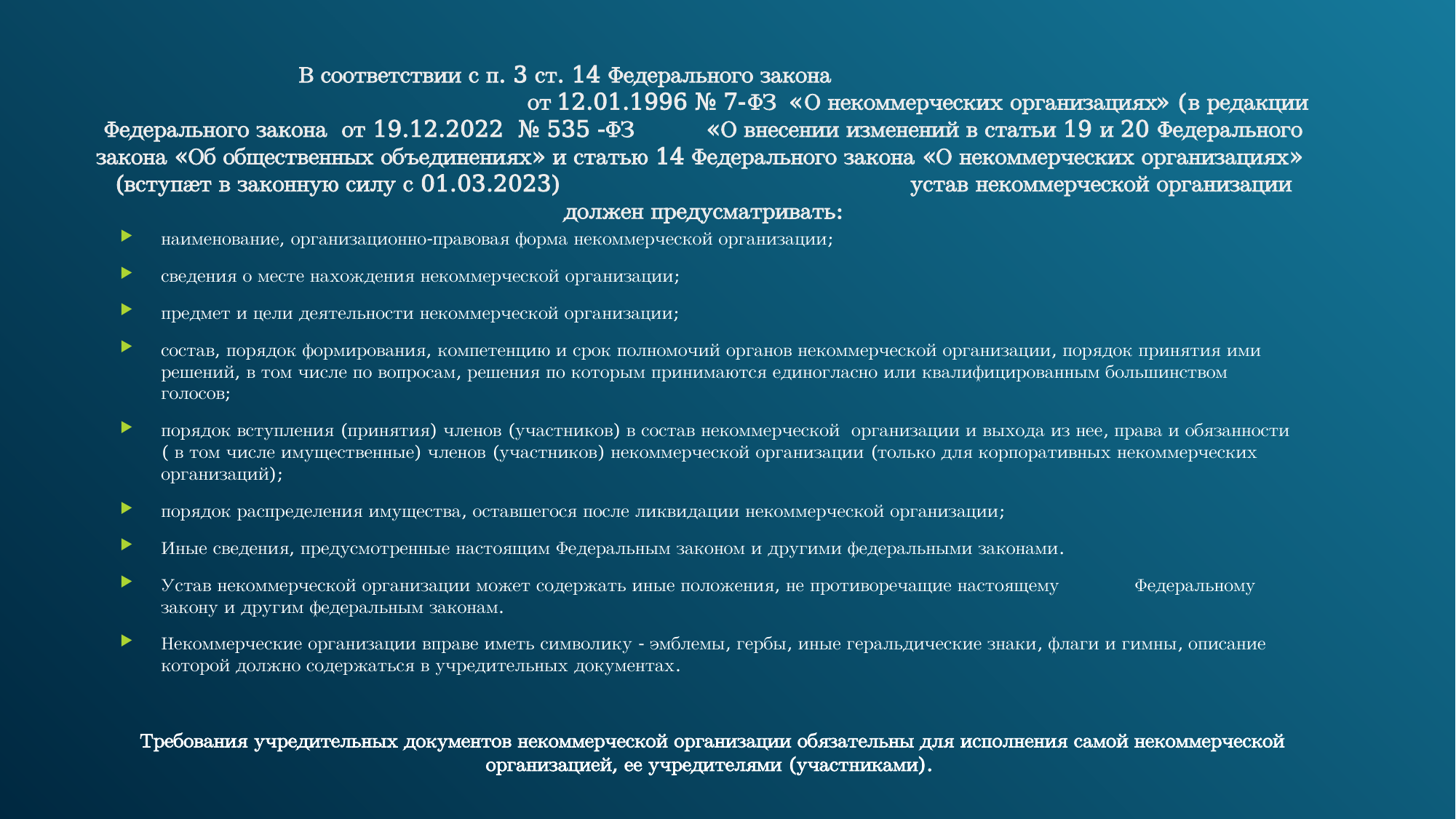

# В соответствии с п. 3 ст. 14 Федерального закона                                                                                                                              от 12.01.1996 № 7-ФЗ  «О некоммерческих организациях» (в редакции Федерального закона  от 19.12.2022  № 535 -ФЗ          «О внесении изменений в статьи 19 и 20 Федерального закона «Об общественных объединениях» и статью 14 Федерального закона «О некоммерческих организациях»  (вступает в законную силу с 01.03.2023)                                                устав некоммерческой организации должен предусматривать:
наименование, организационно-правовая форма некоммерческой организации;
сведения о месте нахождения некоммерческой организации;
предмет и цели деятельности некоммерческой организации;
состав, порядок формирования, компетенцию и срок полномочий органов некоммерческой организации, порядок принятия ими решений, в том числе по вопросам, решения по которым принимаются единогласно или квалифицированным большинством голосов;
порядок вступления (принятия) членов (участников) в состав некоммерческой  организации и выхода из нее, права и обязанности ( в том числе имущественные) членов (участников) некоммерческой организации (только для корпоративных некоммерческих организаций);
порядок распределения имущества, оставшегося после ликвидации некоммерческой организации;
Иные сведения, предусмотренные настоящим Федеральным законом и другими федеральными законами.
Устав некоммерческой организации может содержать иные положения, не противоречащие настоящему             Федеральному закону и другим федеральным законам.
Некоммерческие организации вправе иметь символику - эмблемы, гербы, иные геральдические знаки, флаги и гимны, описание которой должно содержаться в учредительных документах.

Требования учредительных документов некоммерческой организации обязательны для исполнения самой некоммерческой организацией, ее учредителями (участниками).